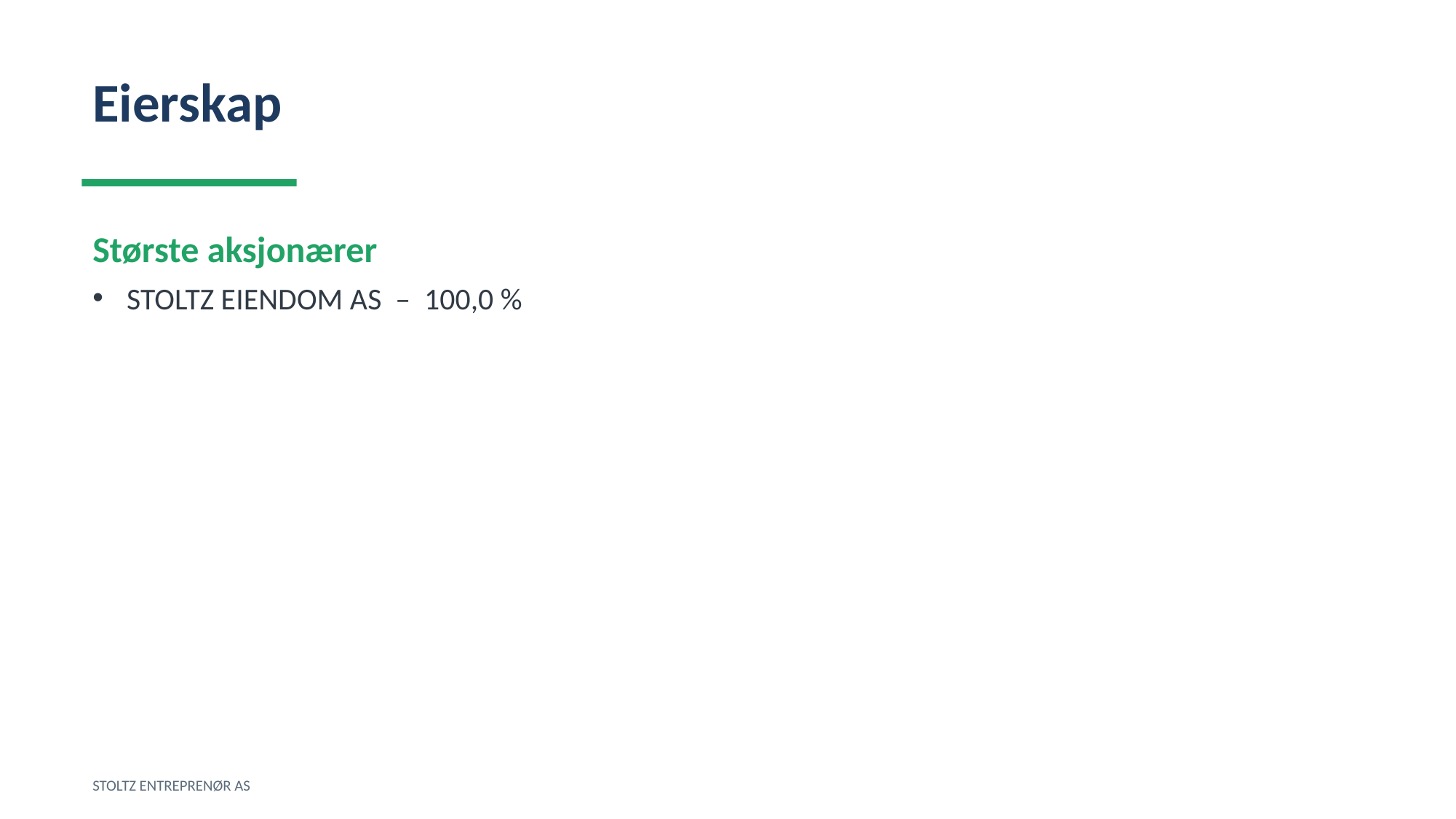

Eierskap

Største aksjonærer
STOLTZ EIENDOM AS  –  100,0 %
STOLTZ ENTREPRENØR AS